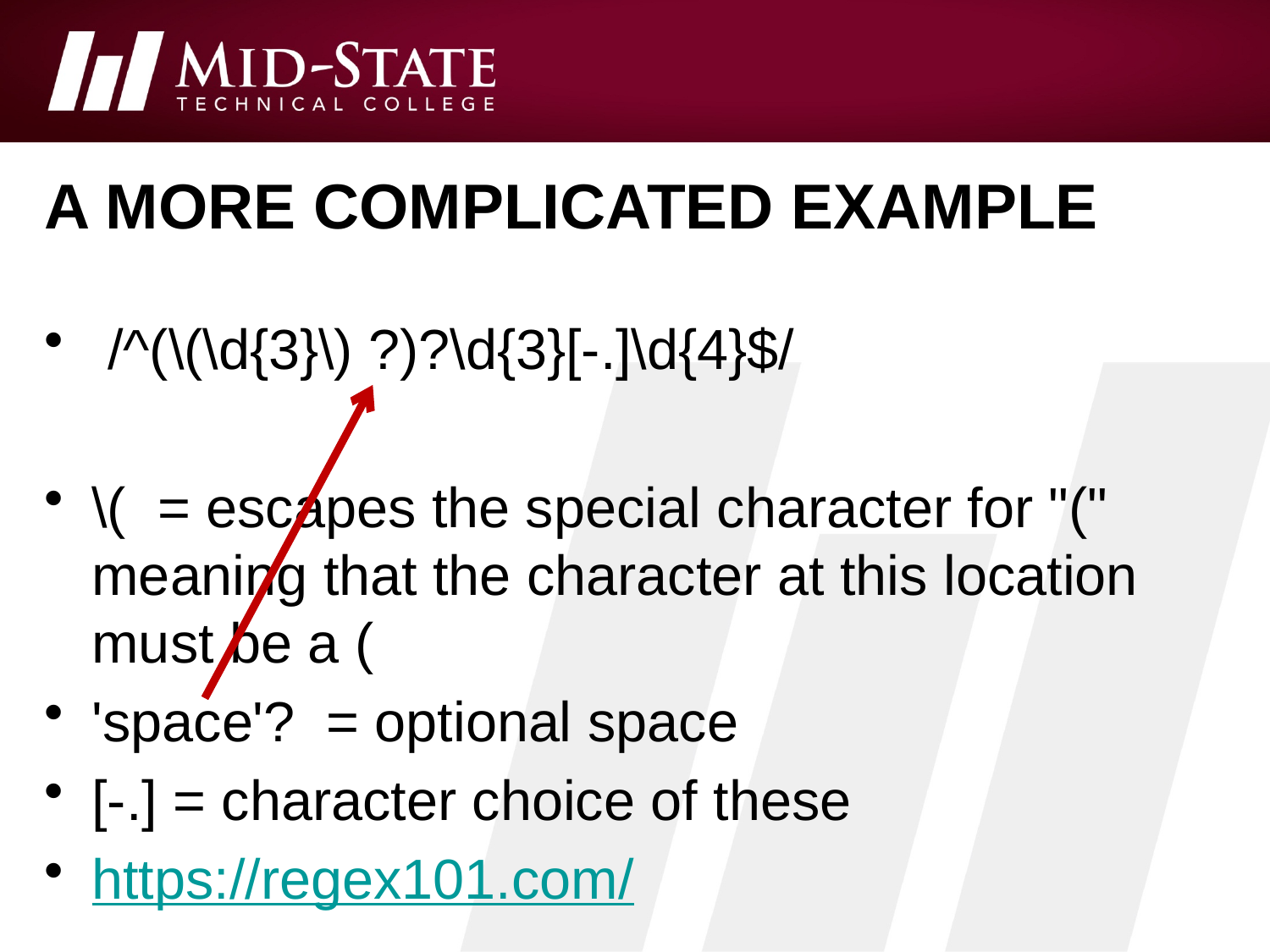

# a more complicated example
 /^(\(\d{3}\) ?)?\d{3}[-.]\d{4}$/

\(  = escapes the special character for "(" meaning that the character at this location must be a (
'space'?  = optional space
[-.] = character choice of these
https://regex101.com/